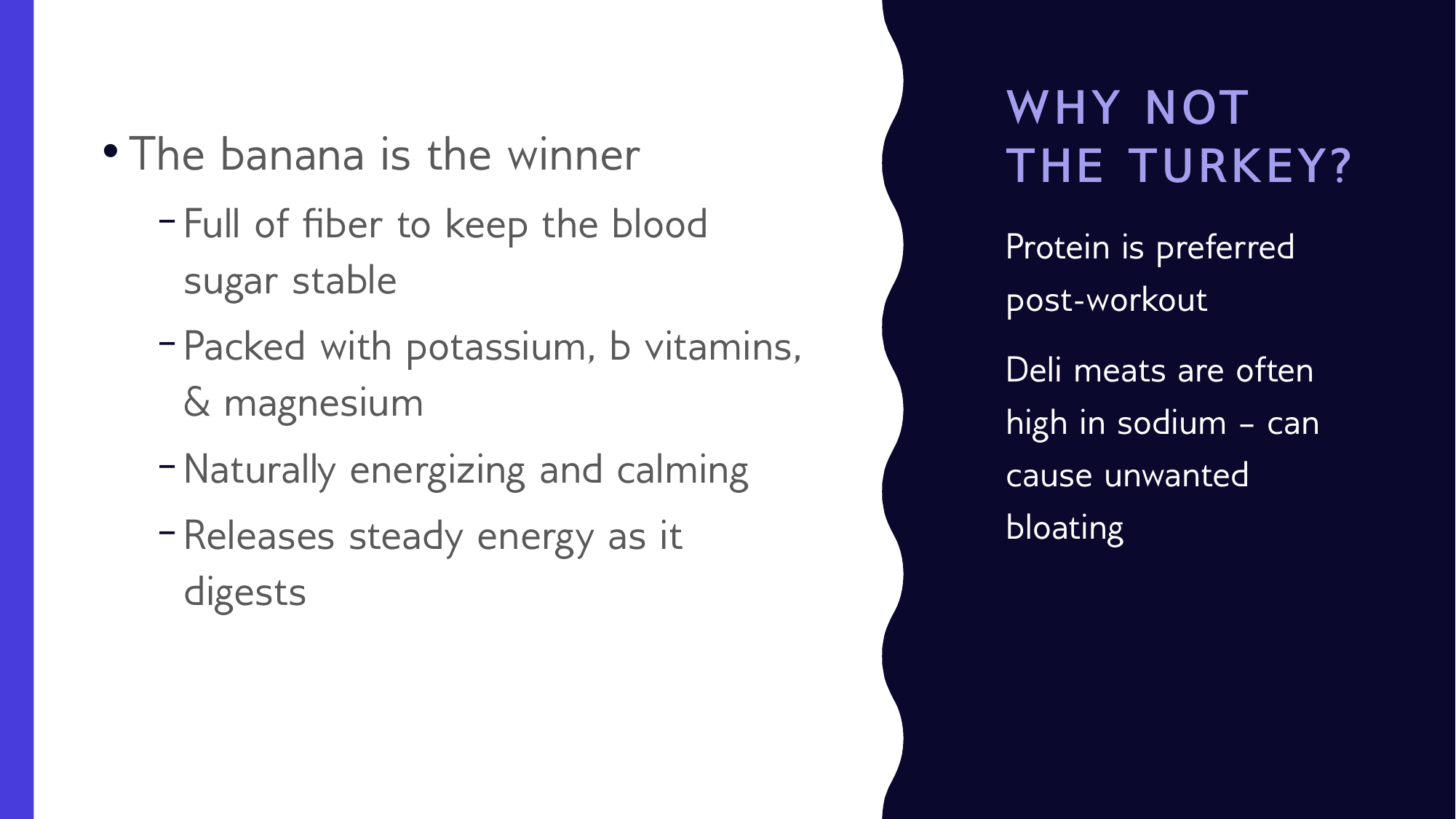

# Why not the turkey?
The banana is the winner
Full of fiber to keep the blood sugar stable
Packed with potassium, b vitamins, & magnesium
Naturally energizing and calming
Releases steady energy as it digests
Protein is preferred post-workout
Deli meats are often high in sodium – can cause unwanted bloating